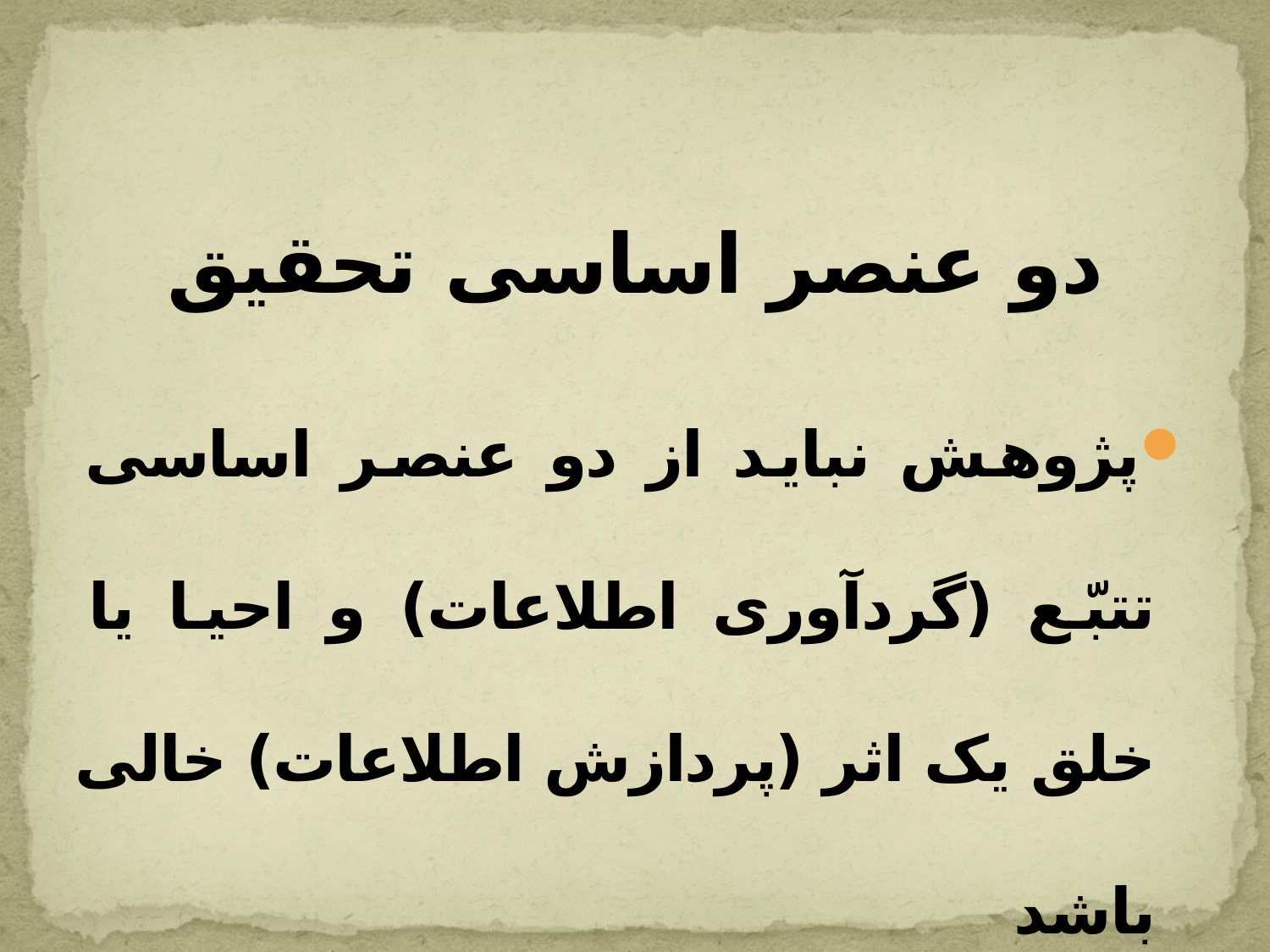

# دو عنصر اساسی تحقيق
پژوهش نباید از دو عنصر اساسی تتبّع (گردآوری اطلاعات) و احیا یا خلق یک اثر (پردازش اطلاعات) خالی باشد